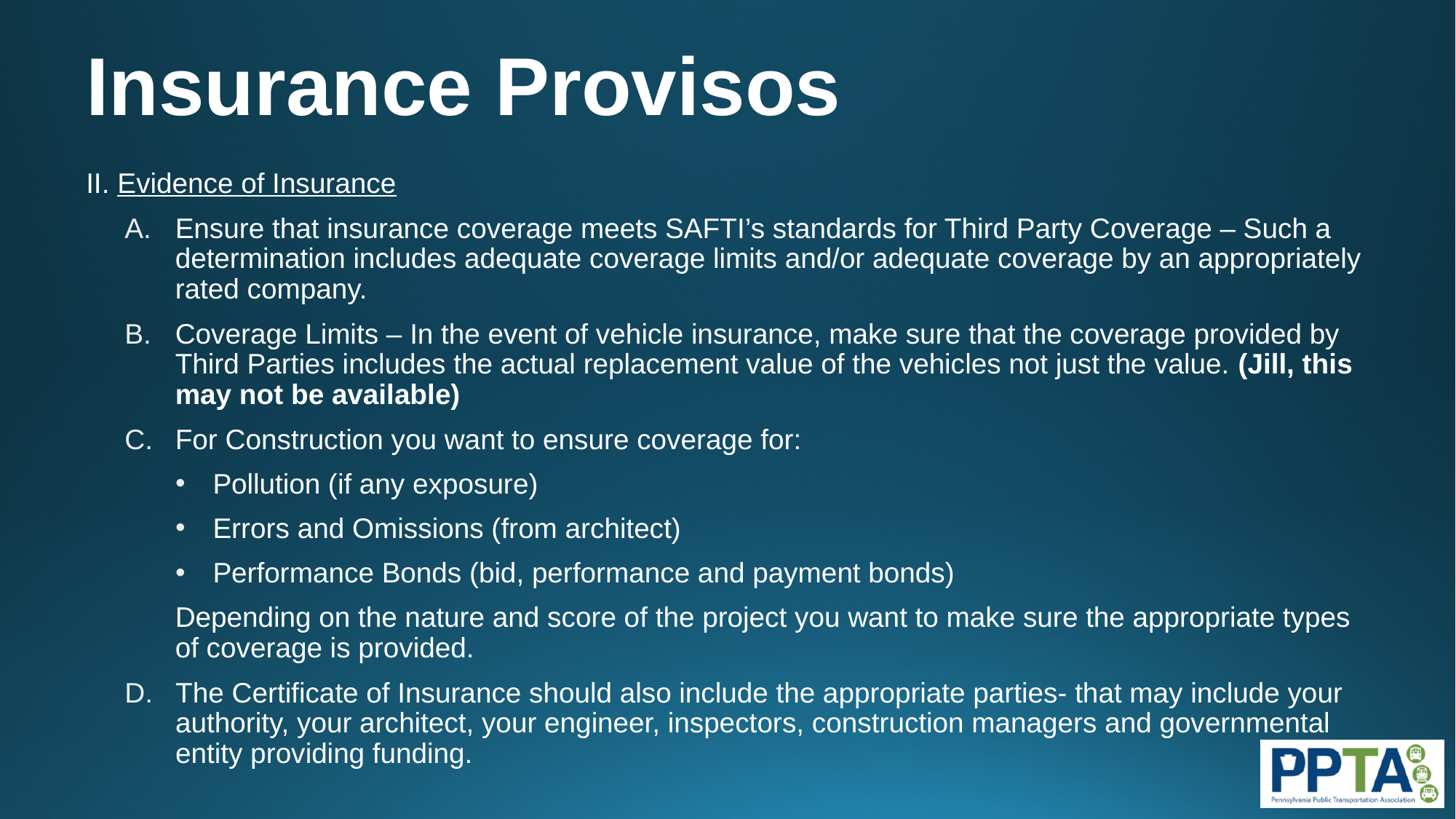

# Insurance Provisos
II. Evidence of Insurance
Ensure that insurance coverage meets SAFTI’s standards for Third Party Coverage – Such a determination includes adequate coverage limits and/or adequate coverage by an appropriately rated company.
Coverage Limits – In the event of vehicle insurance, make sure that the coverage provided by Third Parties includes the actual replacement value of the vehicles not just the value. (Jill, this may not be available)
For Construction you want to ensure coverage for:
Pollution (if any exposure)
Errors and Omissions (from architect)
Performance Bonds (bid, performance and payment bonds)
Depending on the nature and score of the project you want to make sure the appropriate types of coverage is provided.
The Certificate of Insurance should also include the appropriate parties- that may include your authority, your architect, your engineer, inspectors, construction managers and governmental entity providing funding.